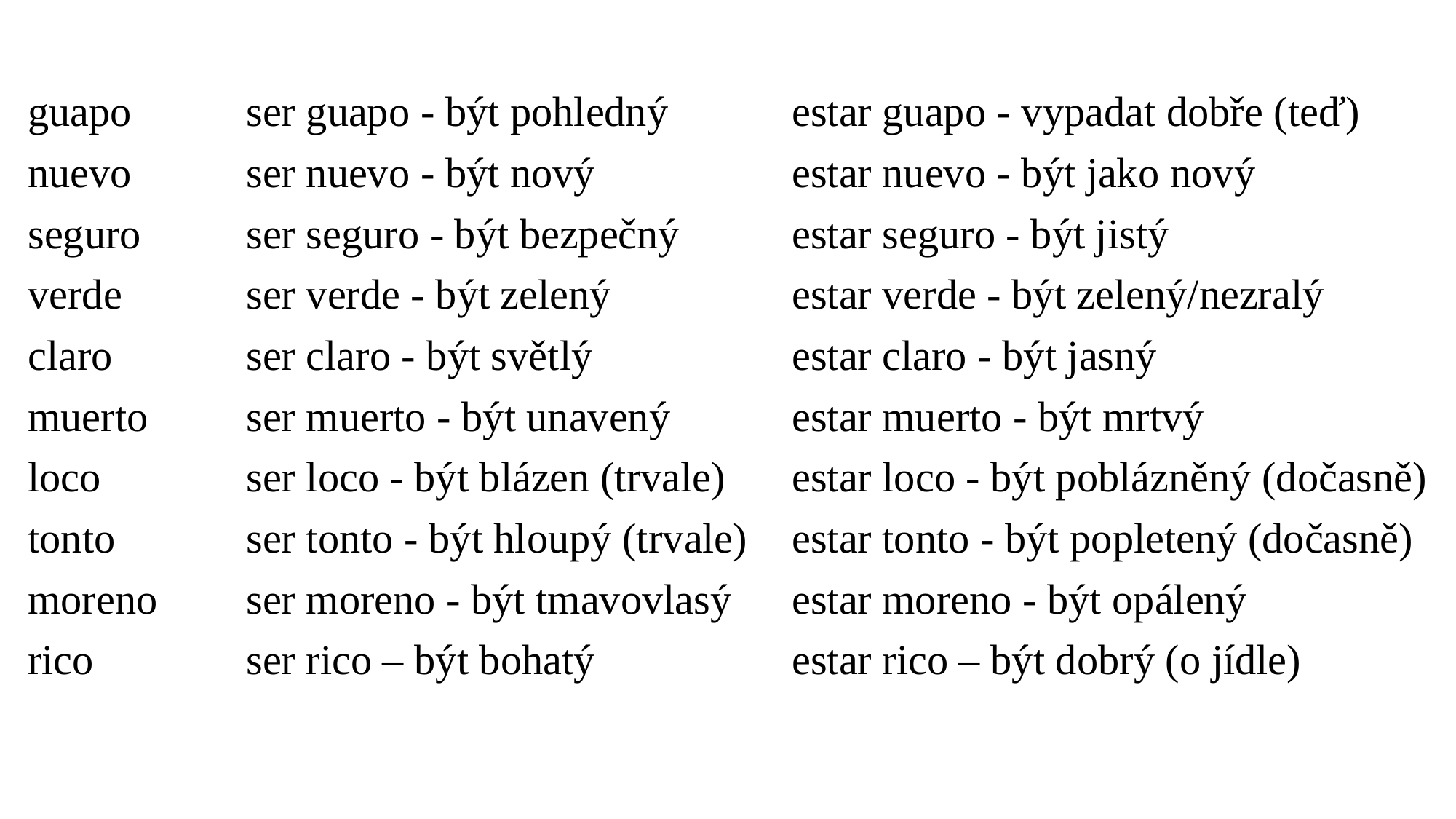

guapo 	ser guapo - být pohledný		estar guapo - vypadat dobře (teď)
nuevo 	ser nuevo - být nový 		estar nuevo - být jako nový
seguro 	ser seguro - být bezpečný 	estar seguro - být jistý
verde 		ser verde - být zelený 		estar verde - být zelený/nezralý
claro 		ser claro - být světlý 		estar claro - být jasný
muerto	ser muerto - být unavený		estar muerto - být mrtvý
loco 		ser loco - být blázen (trvale) 	estar loco - být poblázněný (dočasně)
tonto 		ser tonto - být hloupý (trvale)	estar tonto - být popletený (dočasně)
moreno 	ser moreno - být tmavovlasý 	estar moreno - být opálený
rico		ser rico – být bohatý		estar rico – být dobrý (o jídle)